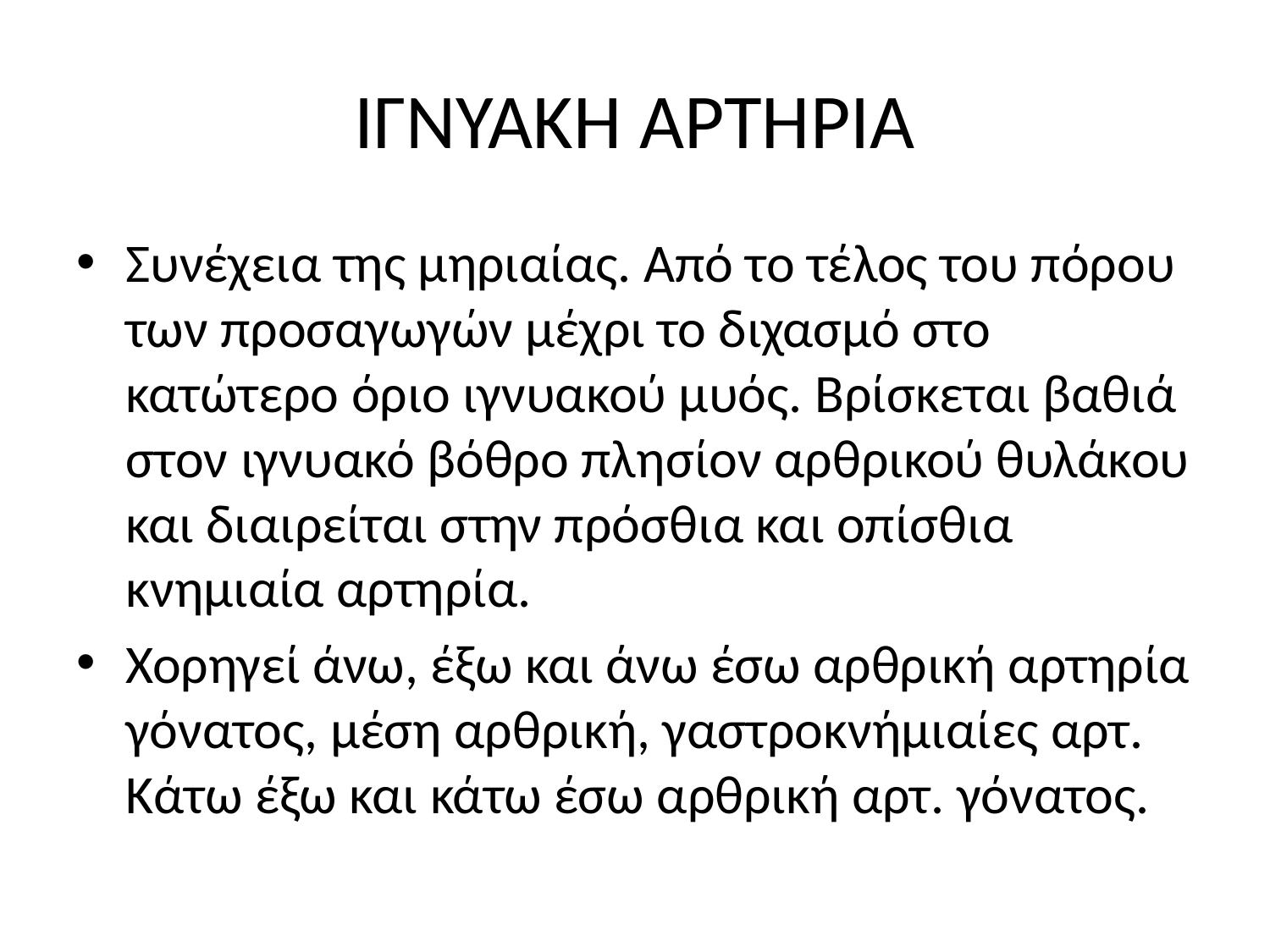

# ΙΓΝΥΑΚΗ ΑΡΤΗΡΙΑ
Συνέχεια της μηριαίας. Από το τέλος του πόρου των προσαγωγών μέχρι το διχασμό στο κατώτερο όριο ιγνυακού μυός. Βρίσκεται βαθιά στον ιγνυακό βόθρο πλησίον αρθρικού θυλάκου και διαιρείται στην πρόσθια και οπίσθια κνημιαία αρτηρία.
Χορηγεί άνω, έξω και άνω έσω αρθρική αρτηρία γόνατος, μέση αρθρική, γαστροκνήμιαίες αρτ. Κάτω έξω και κάτω έσω αρθρική αρτ. γόνατος.